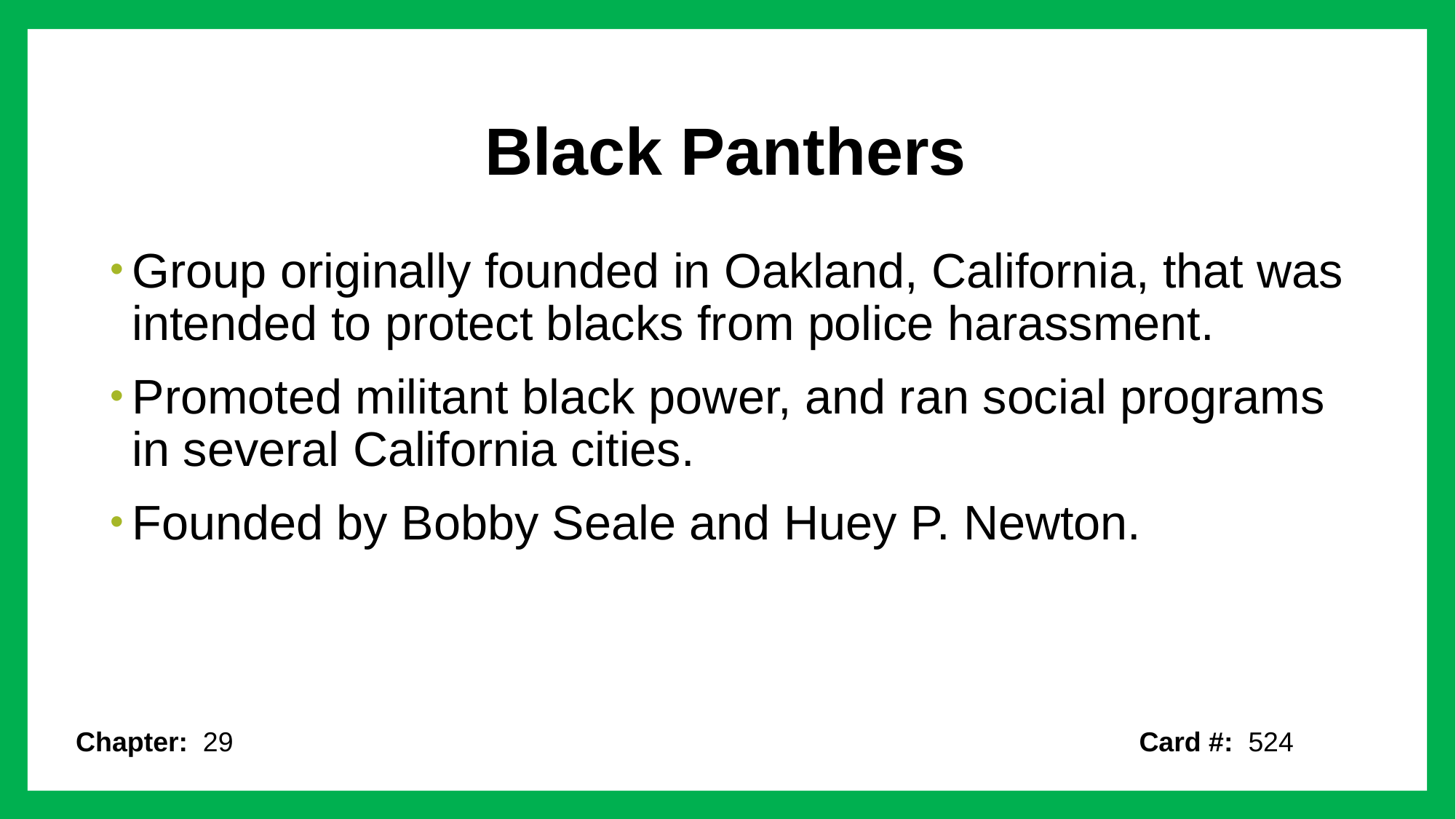

# Black Panthers
Group originally founded in Oakland, California, that was intended to protect blacks from police harassment.
Promoted militant black power, and ran social programs in several California cities.
Founded by Bobby Seale and Huey P. Newton.
Card #:  524
Chapter:  29